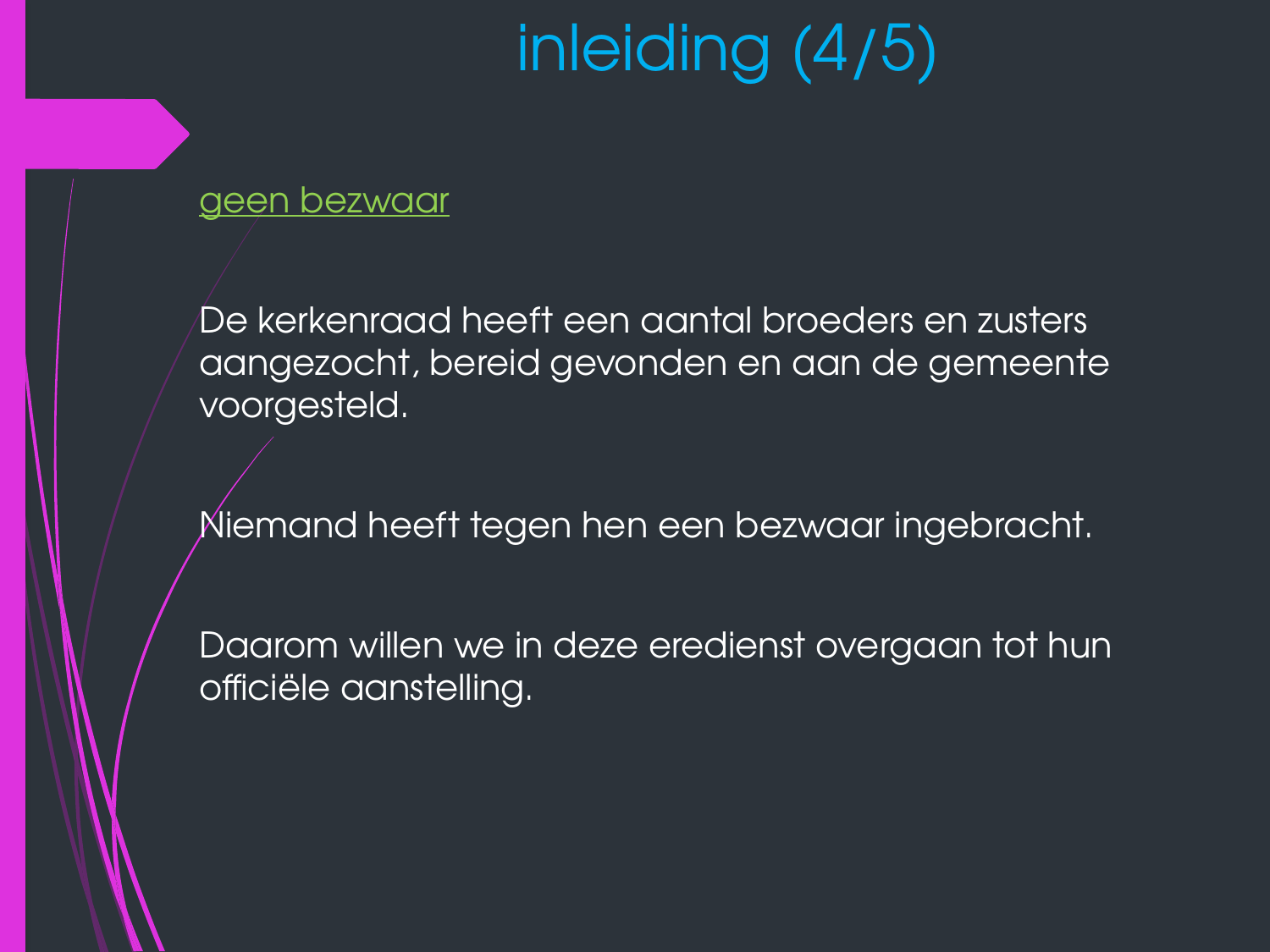

# inleiding (4/5)
geen bezwaar

De kerkenraad heeft een aantal broeders en zusters aangezocht, bereid gevonden en aan de gemeente voorgesteld.

Niemand heeft tegen hen een bezwaar ingebracht.

Daarom willen we in deze eredienst overgaan tot hun officiële aanstelling.